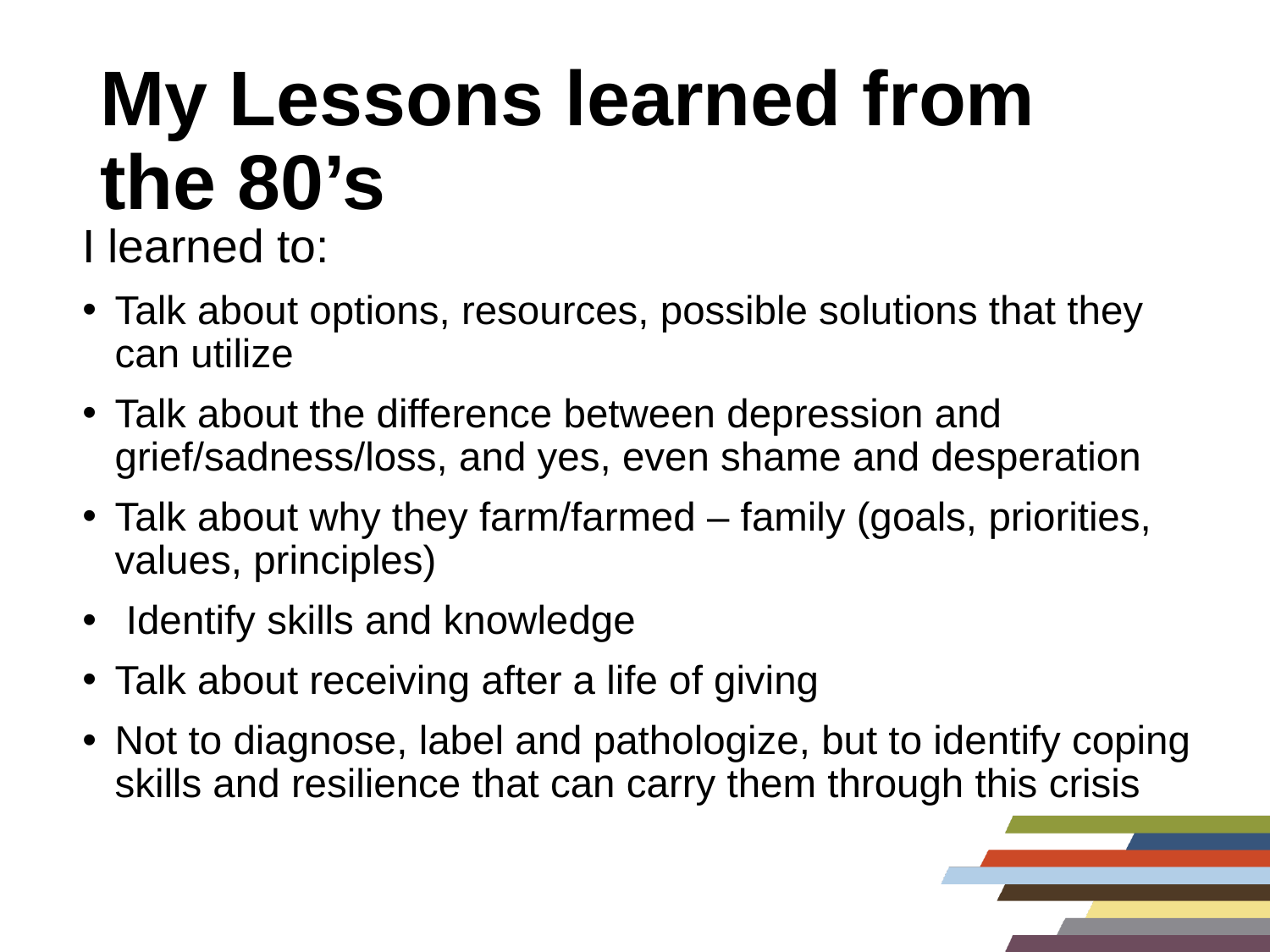

# My Lessons learned from the 80’s
I learned to:
Talk about options, resources, possible solutions that they can utilize
Talk about the difference between depression and grief/sadness/loss, and yes, even shame and desperation
Talk about why they farm/farmed – family (goals, priorities, values, principles)
 Identify skills and knowledge
Talk about receiving after a life of giving
Not to diagnose, label and pathologize, but to identify coping skills and resilience that can carry them through this crisis